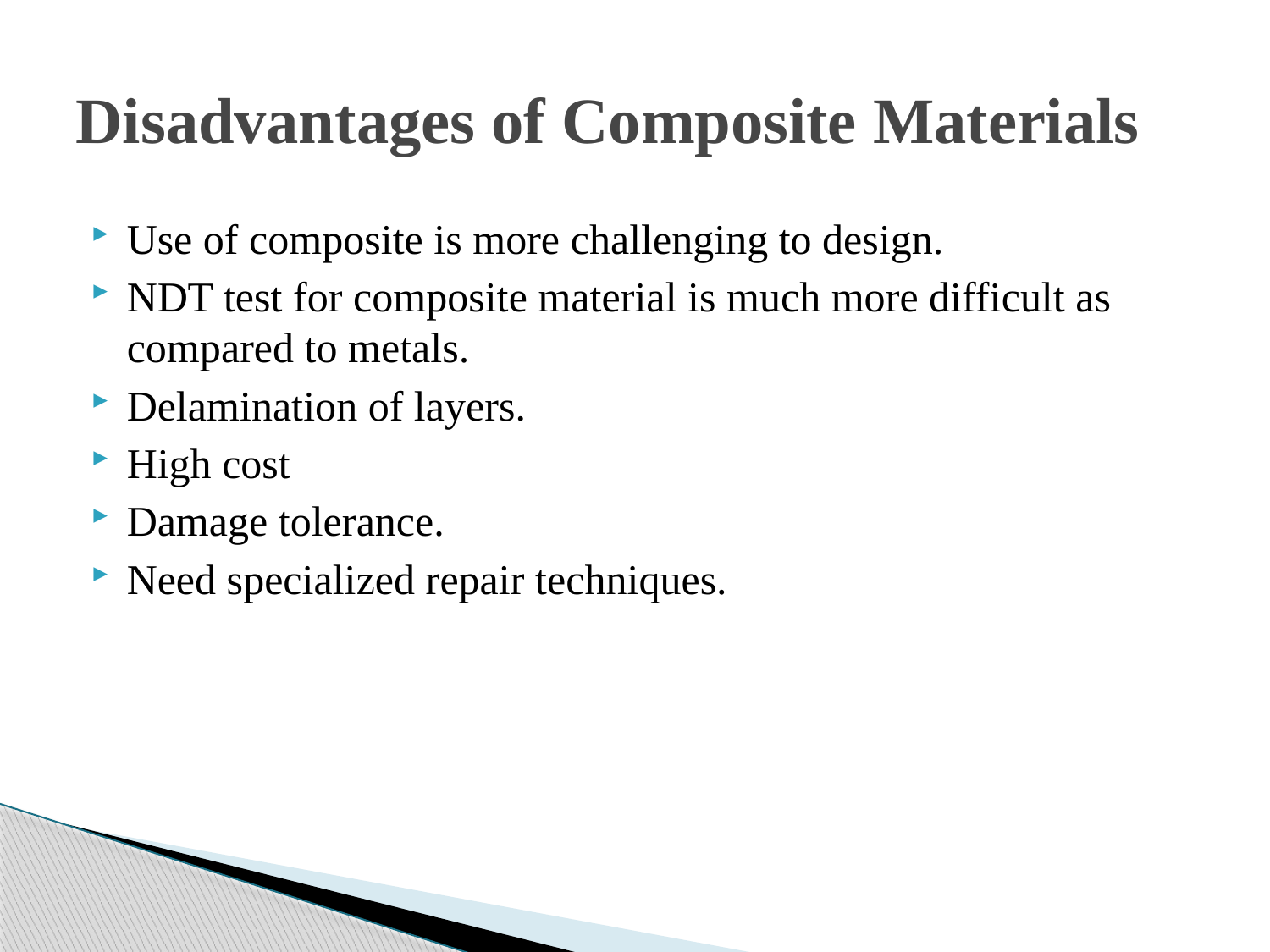

# Disadvantages of Composite Materials
Use of composite is more challenging to design.
NDT test for composite material is much more difficult as compared to metals.
Delamination of layers.
High cost
Damage tolerance.
Need specialized repair techniques.